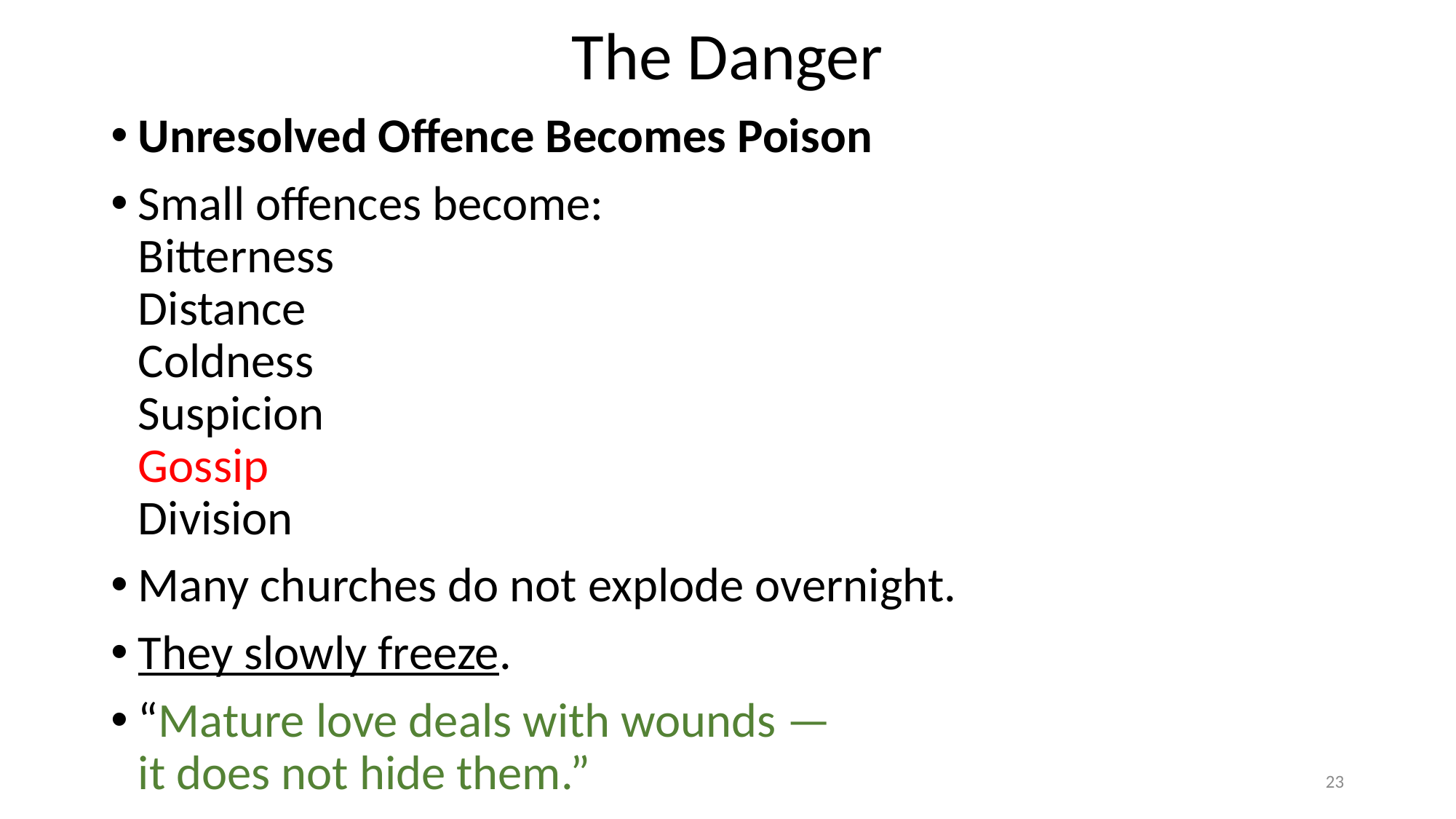

# The Danger
Unresolved Offence Becomes Poison
Small offences become:
Bitterness
Distance
Coldness
Suspicion
Gossip
Division
Many churches do not explode overnight.
They slowly freeze.
“Mature love deals with wounds —
it does not hide them.”

23